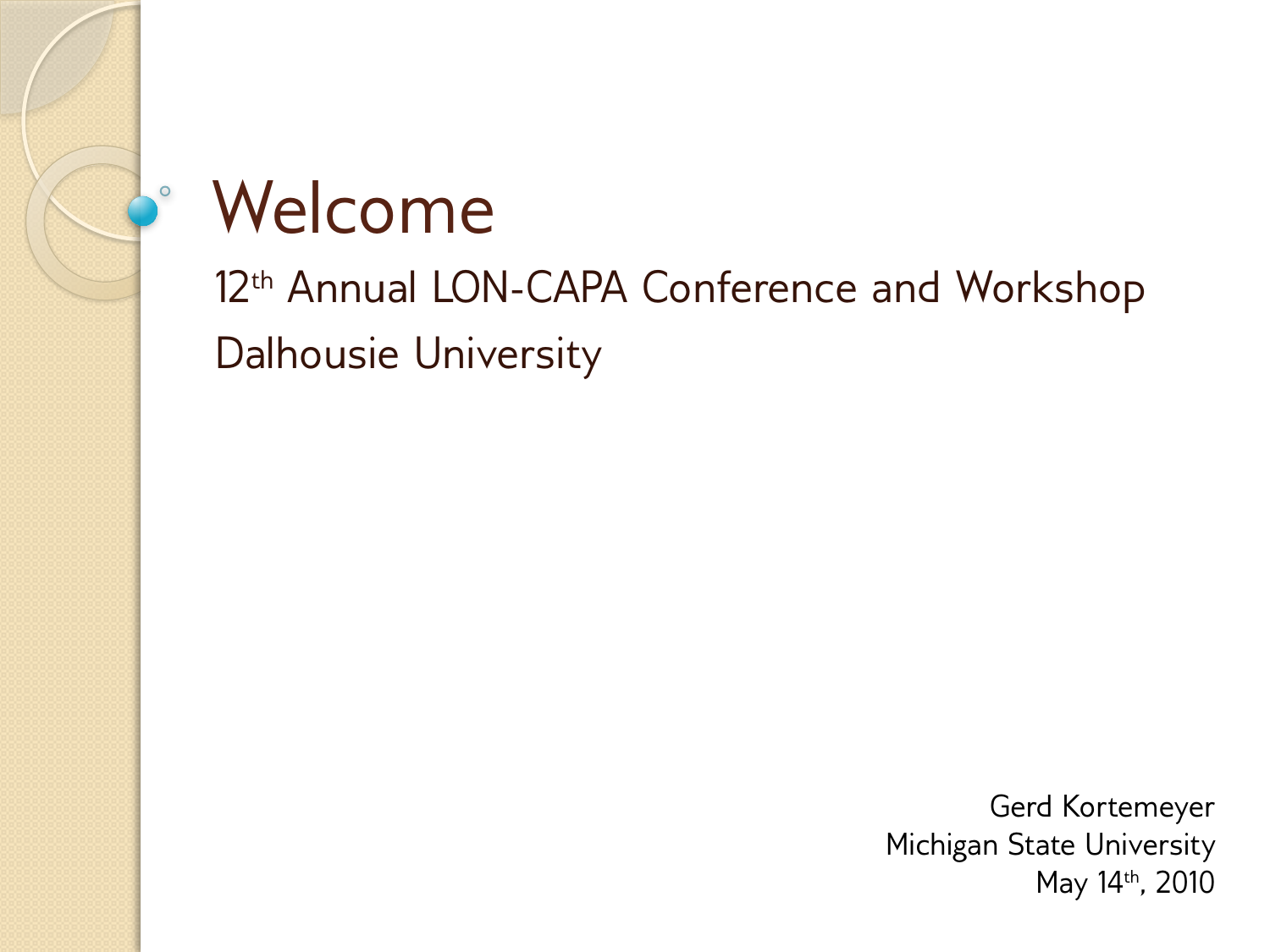

# Welcome
12th Annual LON-CAPA Conference and Workshop
Dalhousie University
Gerd Kortemeyer
Michigan State University
May 14th, 2010